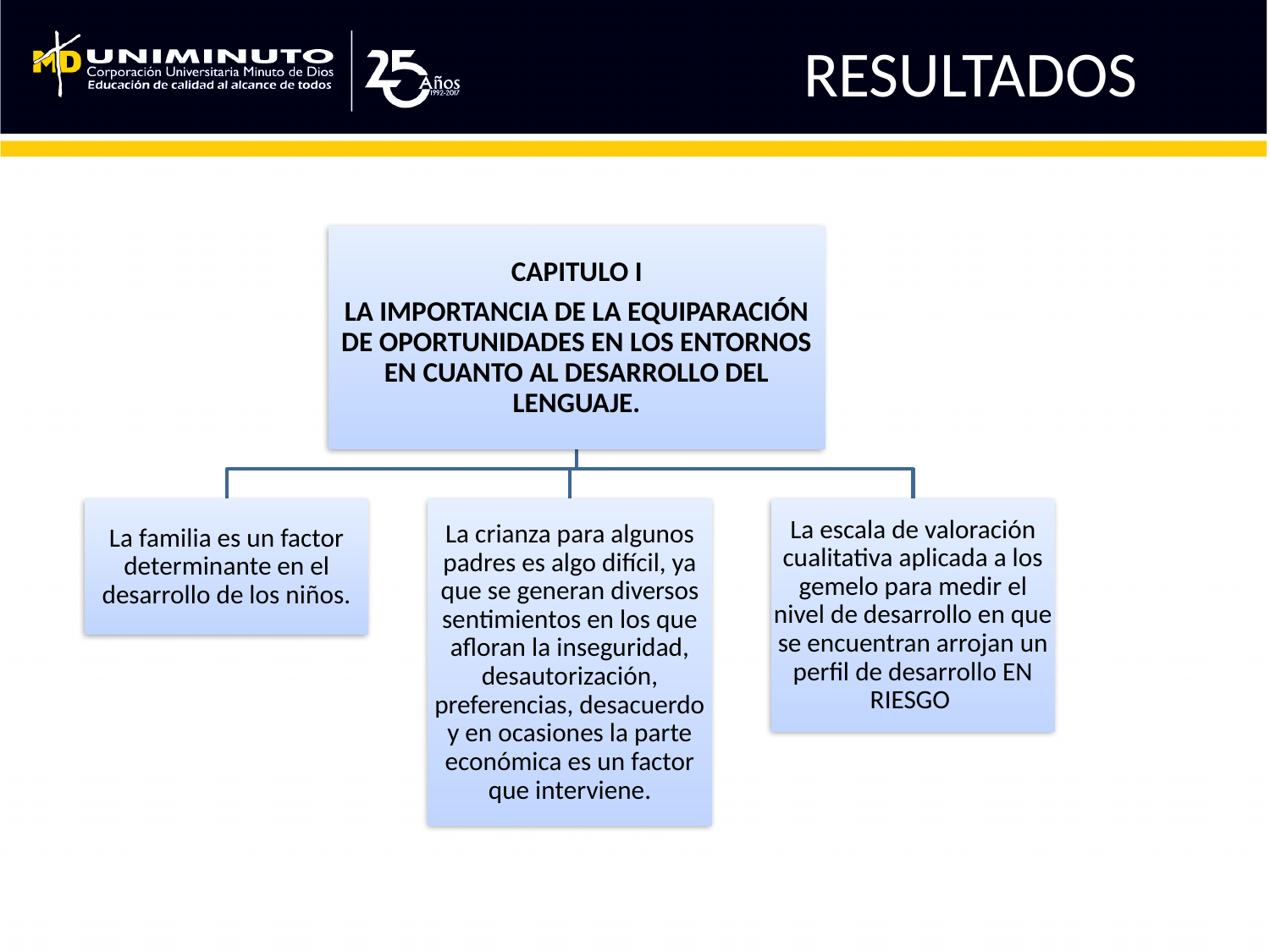

# RESULTADOS
CAPITULO I
LA IMPORTANCIA DE LA EQUIPARACIÓN DE OPORTUNIDADES EN LOS ENTORNOS EN CUANTO AL DESARROLLO DEL LENGUAJE.
La familia es un factor determinante en el desarrollo de los niños.
La crianza para algunos padres es algo difícil, ya que se generan diversos sentimientos en los que afloran la inseguridad, desautorización, preferencias, desacuerdo y en ocasiones la parte económica es un factor que interviene.
La escala de valoración cualitativa aplicada a los gemelo para medir el nivel de desarrollo en que se encuentran arrojan un perfil de desarrollo EN RIESGO